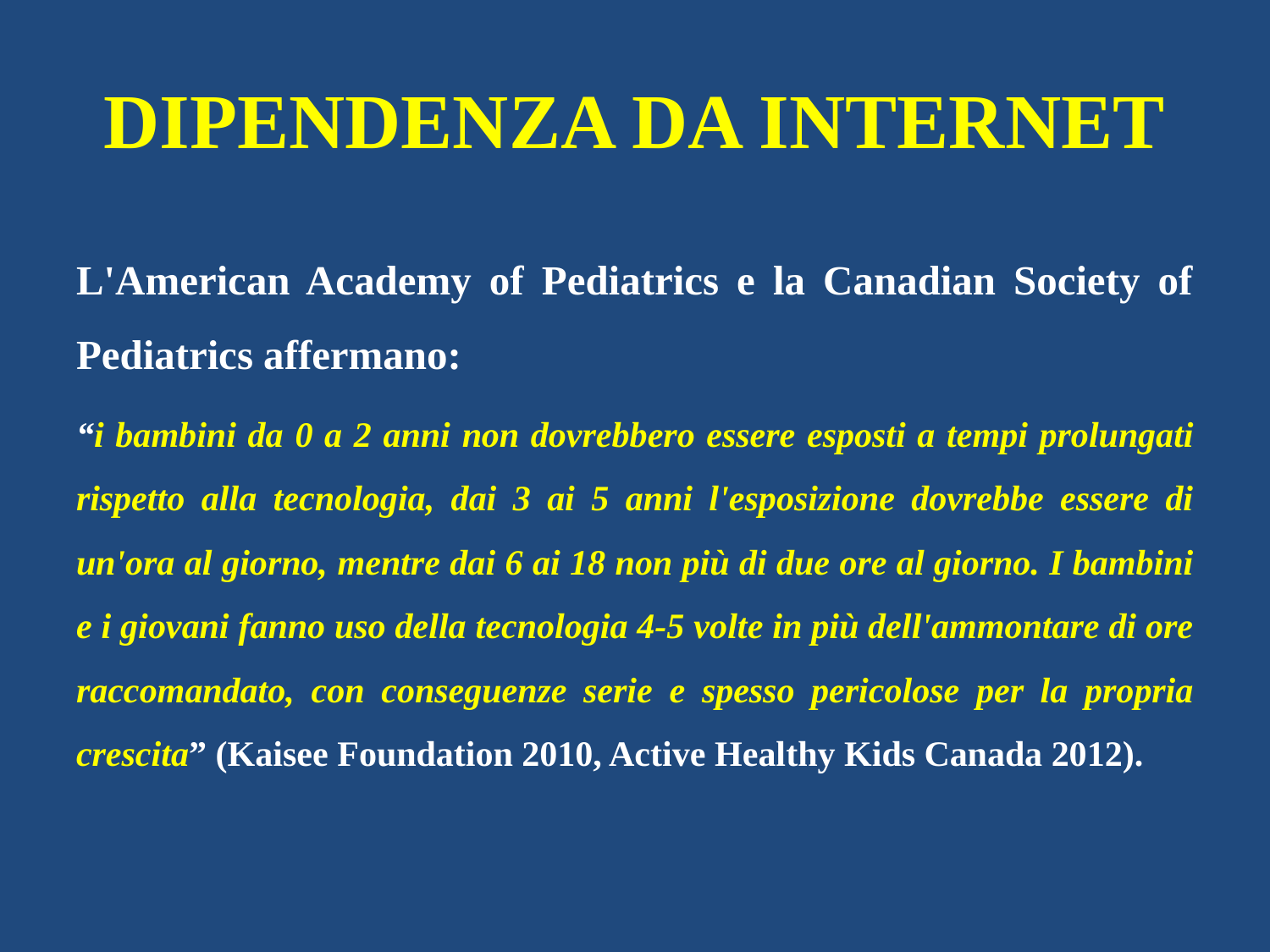

# DIPENDENZA DA INTERNET
L'American Academy of Pediatrics e la Canadian Society of Pediatrics affermano:
“i bambini da 0 a 2 anni non dovrebbero essere esposti a tempi prolungati rispetto alla tecnologia, dai 3 ai 5 anni l'esposizione dovrebbe essere di un'ora al giorno, mentre dai 6 ai 18 non più di due ore al giorno. I bambini e i giovani fanno uso della tecnologia 4-5 volte in più dell'ammontare di ore raccomandato, con conseguenze serie e spesso pericolose per la propria crescita” (Kaisee Foundation 2010, Active Healthy Kids Canada 2012).